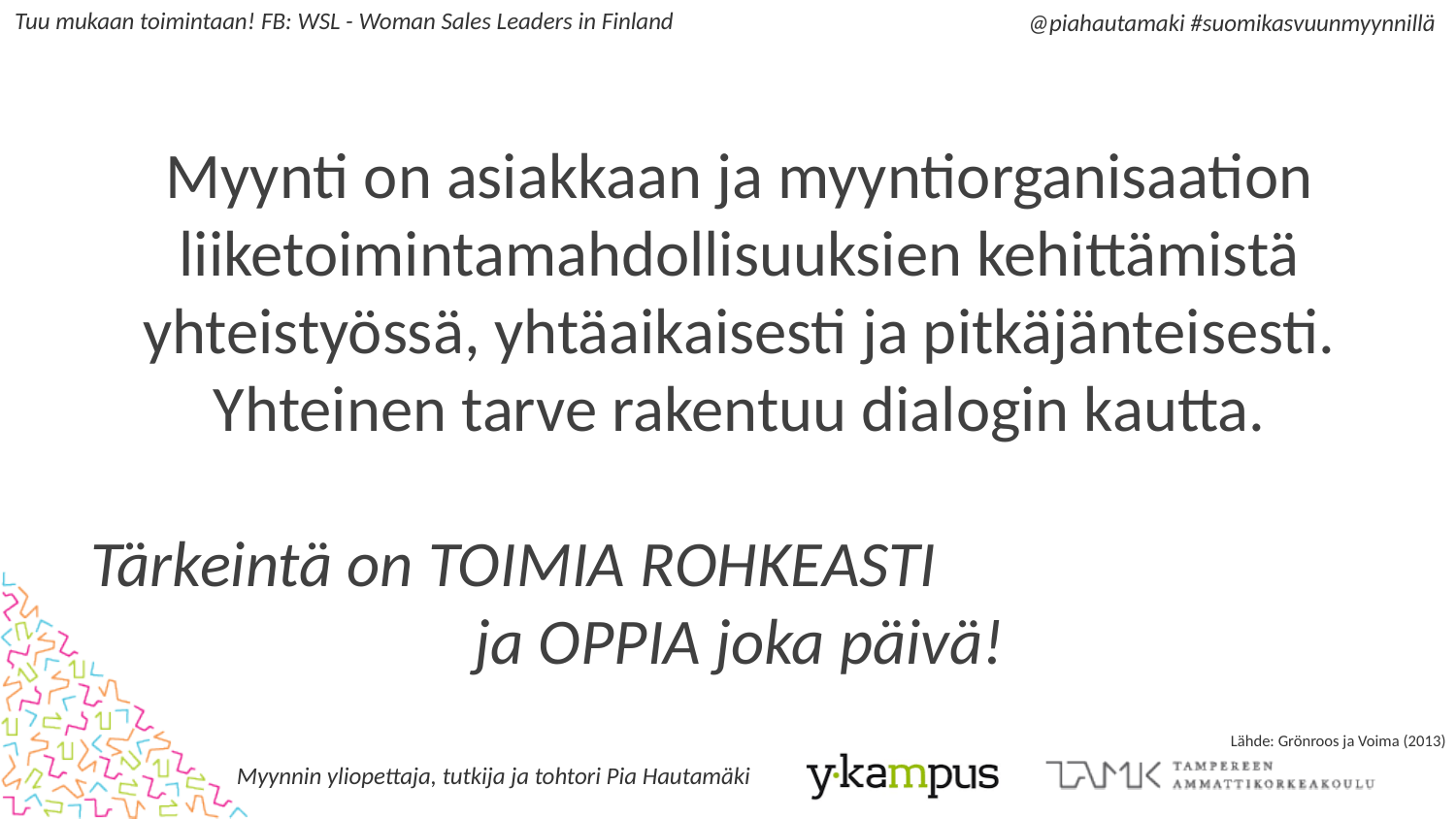

# Myynti on asiakkaan ja myyntiorganisaation liiketoimintamahdollisuuksien kehittämistä yhteistyössä, yhtäaikaisesti ja pitkäjänteisesti. Yhteinen tarve rakentuu dialogin kautta. Tärkeintä on TOIMIA ROHKEASTI                                ja OPPIA joka päivä!

Lähde: Grönroos ja Voima (2013)